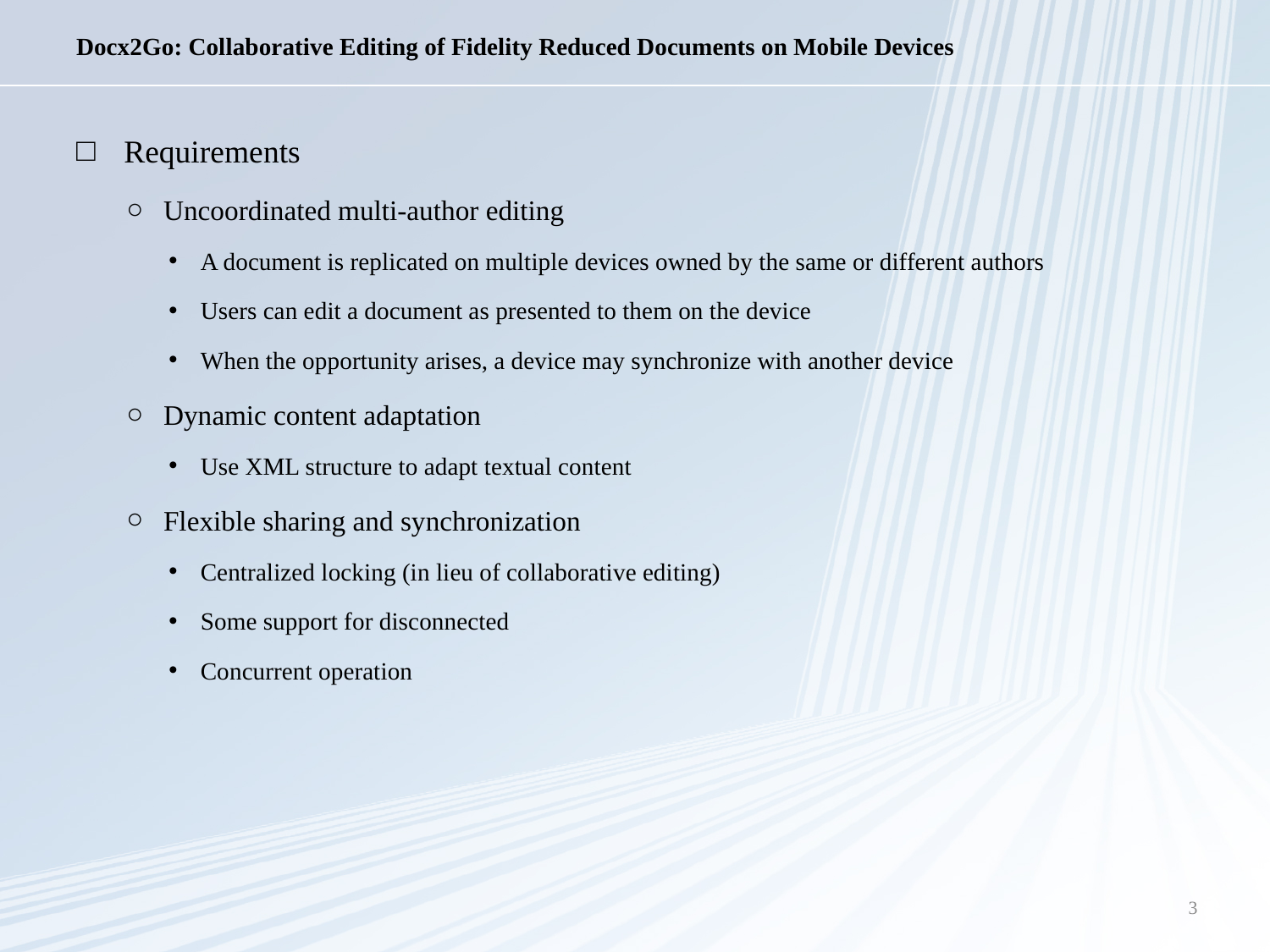

# Docx2Go: Collaborative Editing of Fidelity Reduced Documents on Mobile Devices
Requirements
Uncoordinated multi-author editing
A document is replicated on multiple devices owned by the same or different authors
Users can edit a document as presented to them on the device
When the opportunity arises, a device may synchronize with another device
Dynamic content adaptation
Use XML structure to adapt textual content
Flexible sharing and synchronization
Centralized locking (in lieu of collaborative editing)
Some support for disconnected
Concurrent operation